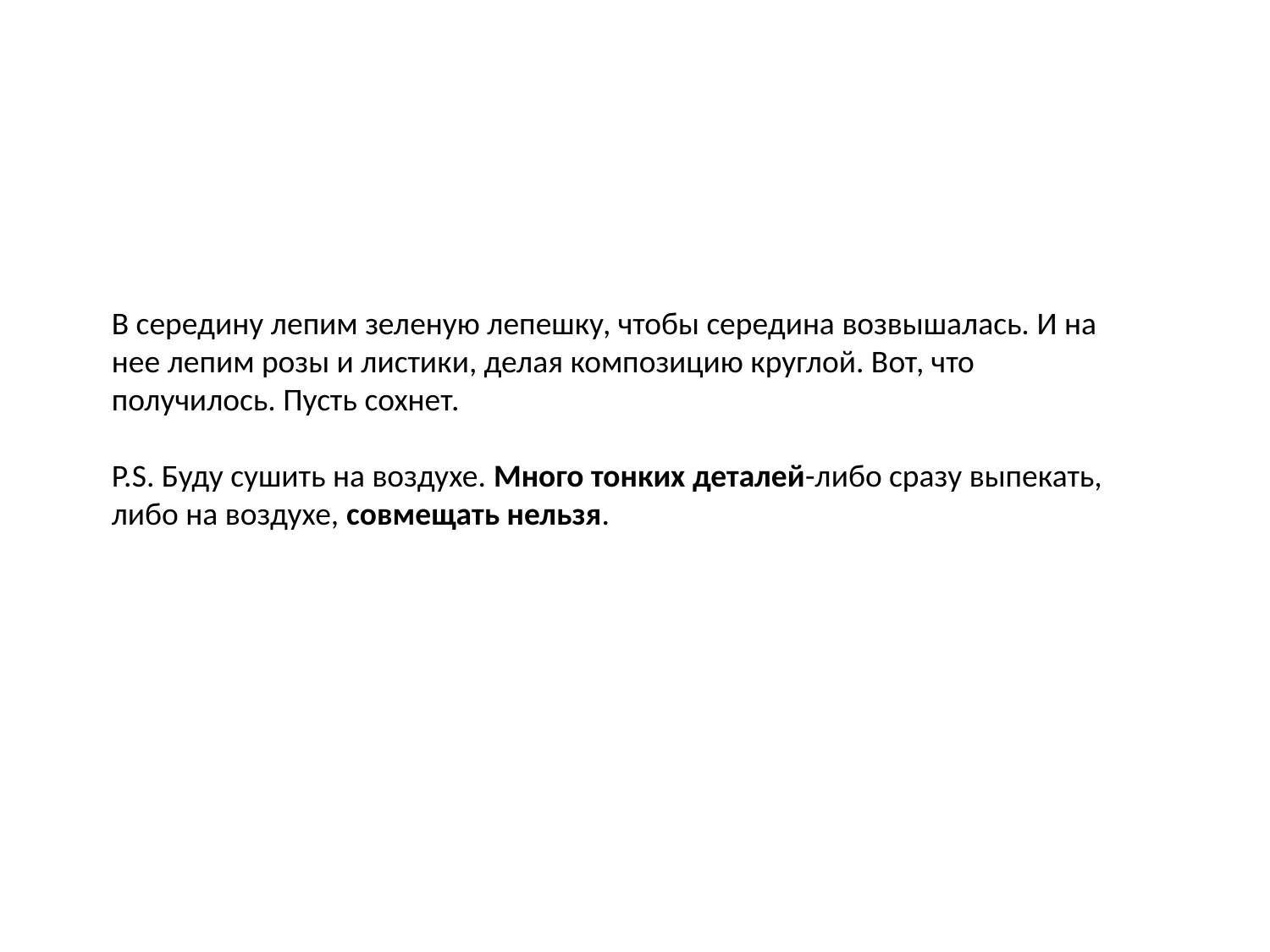

В середину лепим зеленую лепешку, чтобы середина возвышалась. И на нее лепим розы и листики, делая композицию круглой. Вот, что получилось. Пусть сохнет.
P.S. Буду сушить на воздухе. Много тонких деталей-либо сразу выпекать, либо на воздухе, совмещать нельзя.